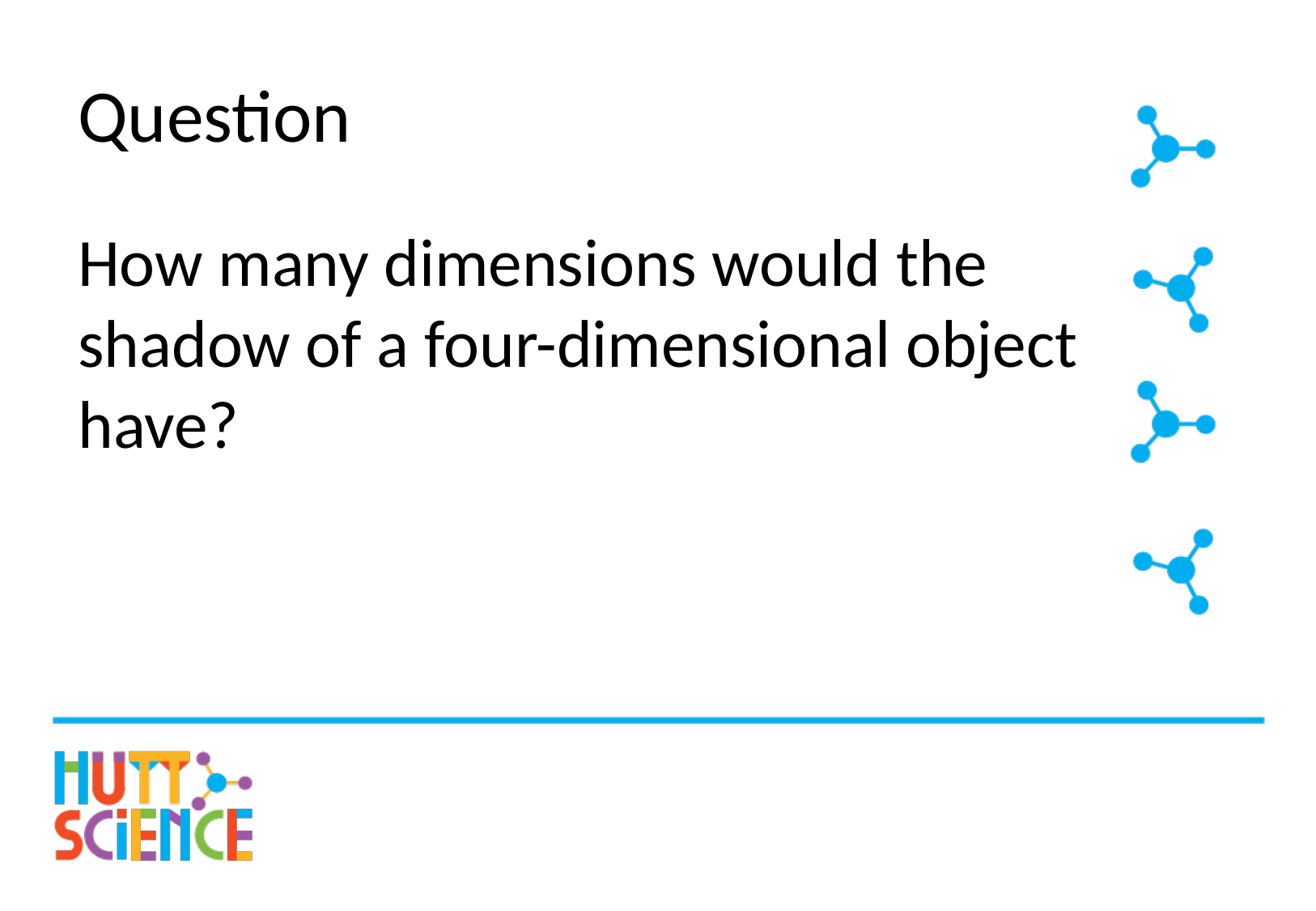

# Question
How many dimensions would the shadow of a four-dimensional object have?